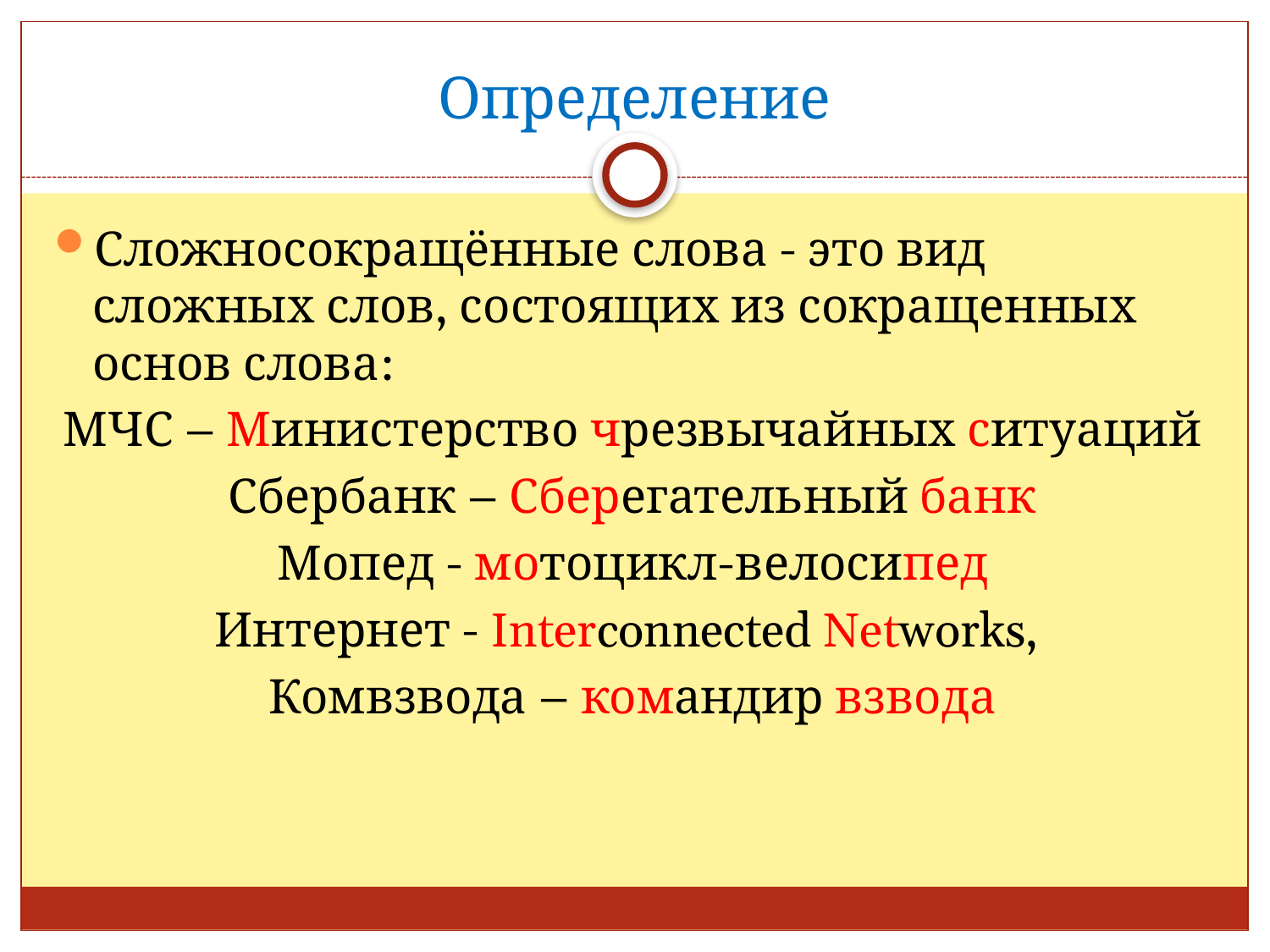

# Определение
Сложносокращённые слова - это вид сложных слов, состоящих из сокращенных основ слова:
МЧС – Министерство чрезвычайных ситуаций
Сбербанк – Сберегательный банк
Мопед - мотоцикл-велосипед
Интернет - Interconnected Networks,
Комвзвода – командир взвода